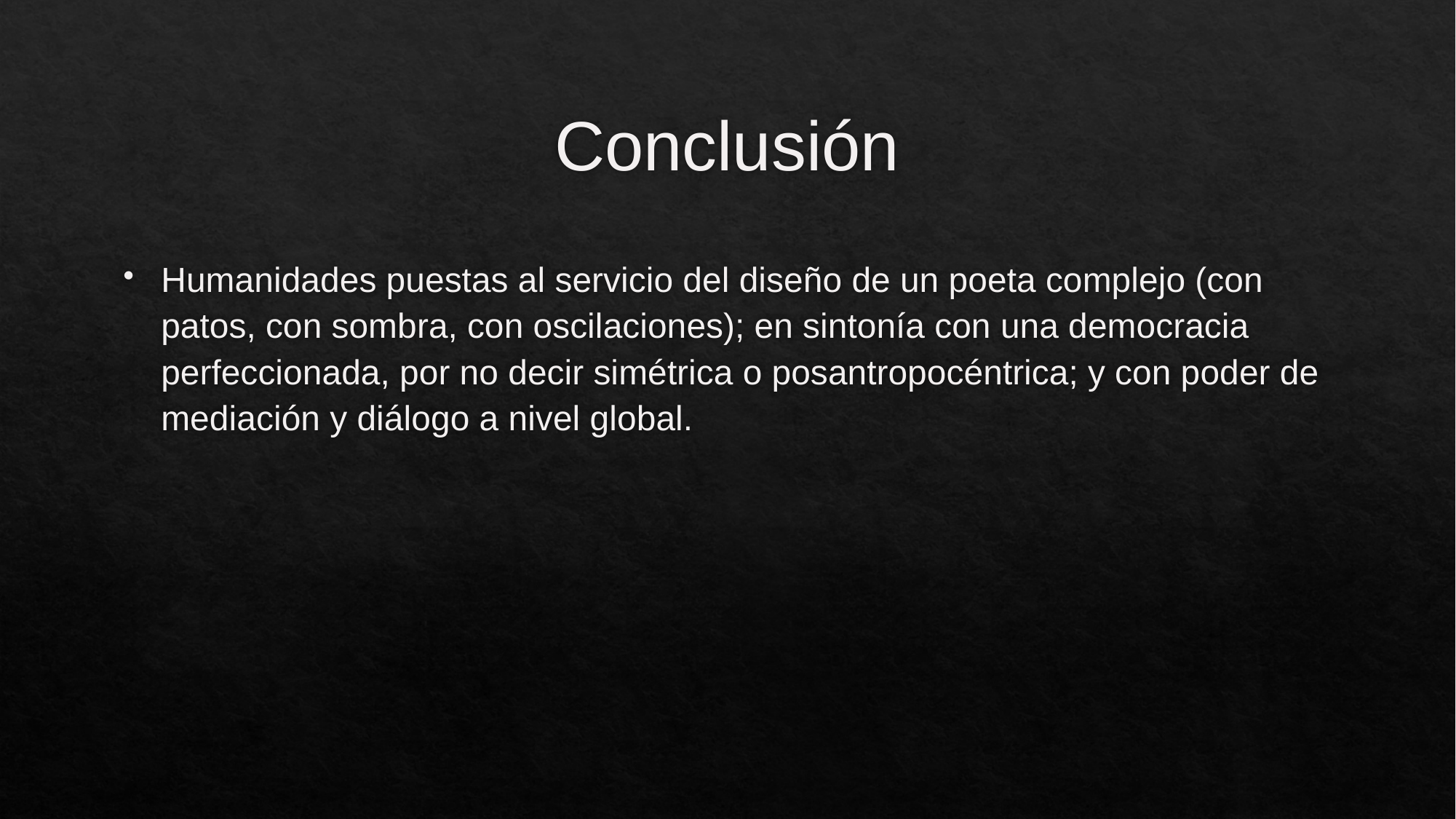

# Conclusión
Humanidades puestas al servicio del diseño de un poeta complejo (con patos, con sombra, con oscilaciones); en sintonía con una democracia perfeccionada, por no decir simétrica o posantropocéntrica; y con poder de mediación y diálogo a nivel global.